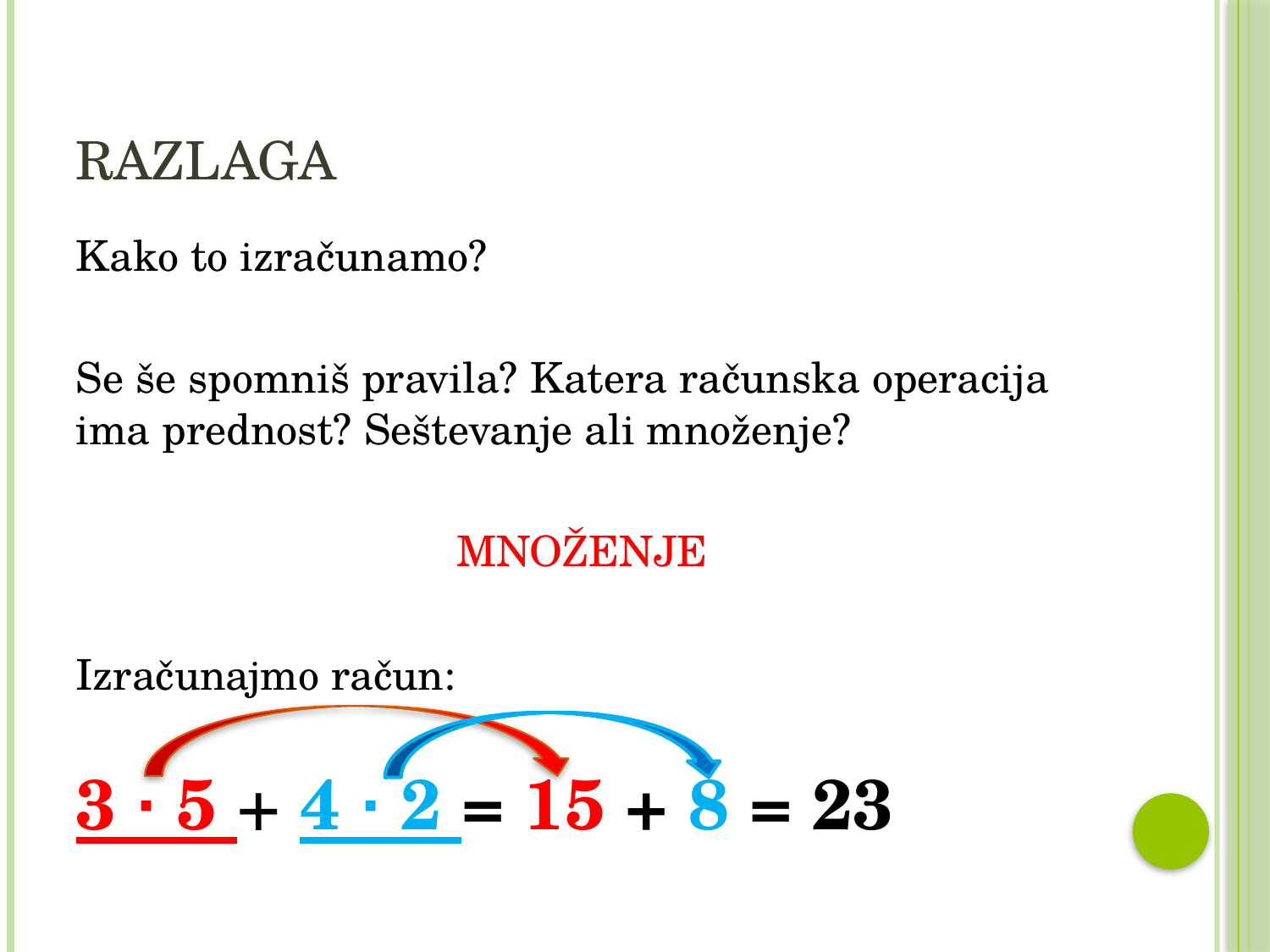

# Razlaga
Kako to izračunamo?

Se še spomniš pravila? Katera računska operacija ima prednost? Seštevanje ali množenje?

MNOŽENJE

Izračunajmo račun:
3 ∙ 5 + 4 ∙ 2 = 15 + 8 = 23